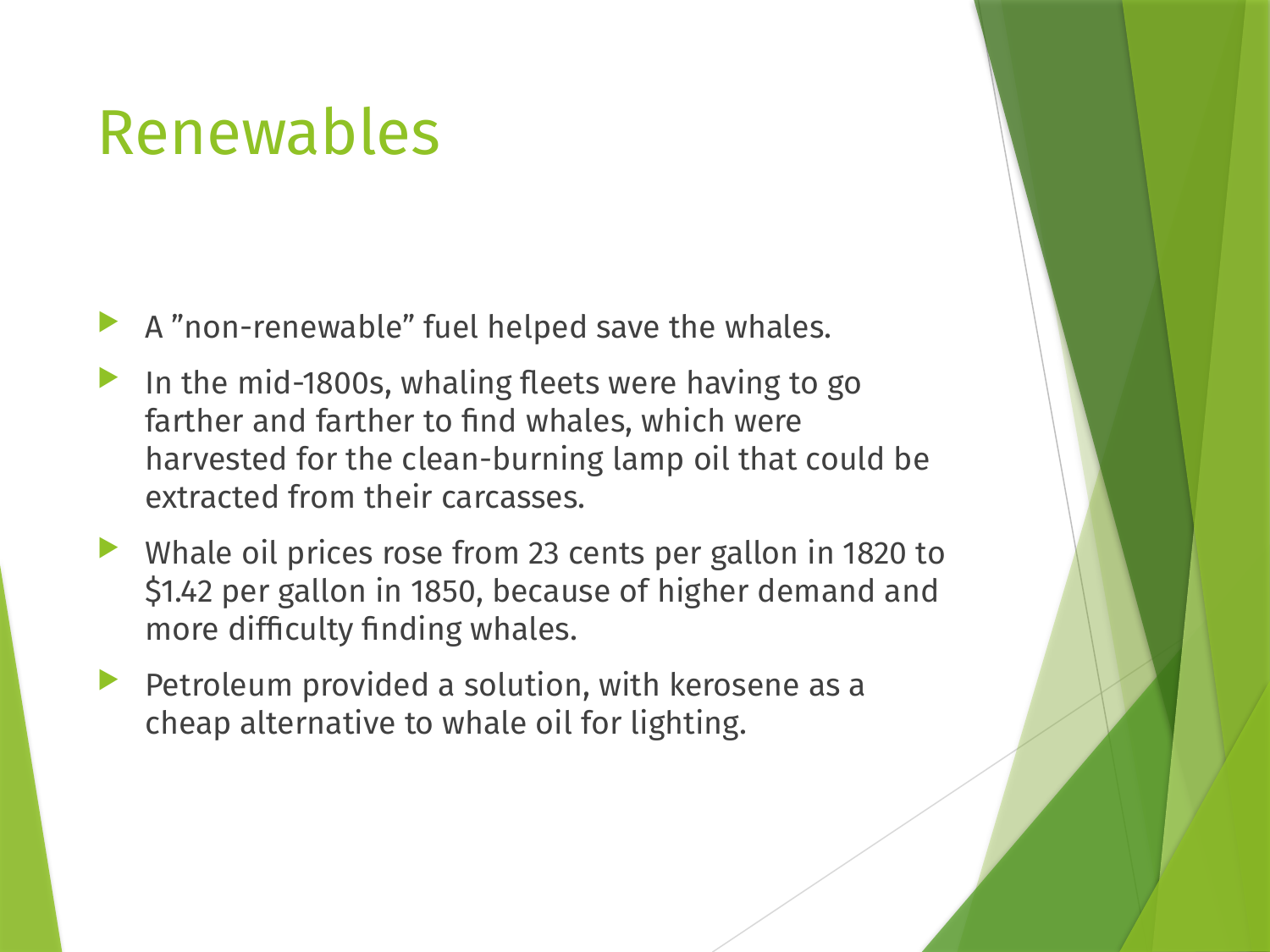

# Renewables
A ”non-renewable” fuel helped save the whales.
In the mid-1800s, whaling fleets were having to go farther and farther to find whales, which were harvested for the clean-burning lamp oil that could be extracted from their carcasses.
Whale oil prices rose from 23 cents per gallon in 1820 to $1.42 per gallon in 1850, because of higher demand and more difficulty finding whales.
Petroleum provided a solution, with kerosene as a cheap alternative to whale oil for lighting.